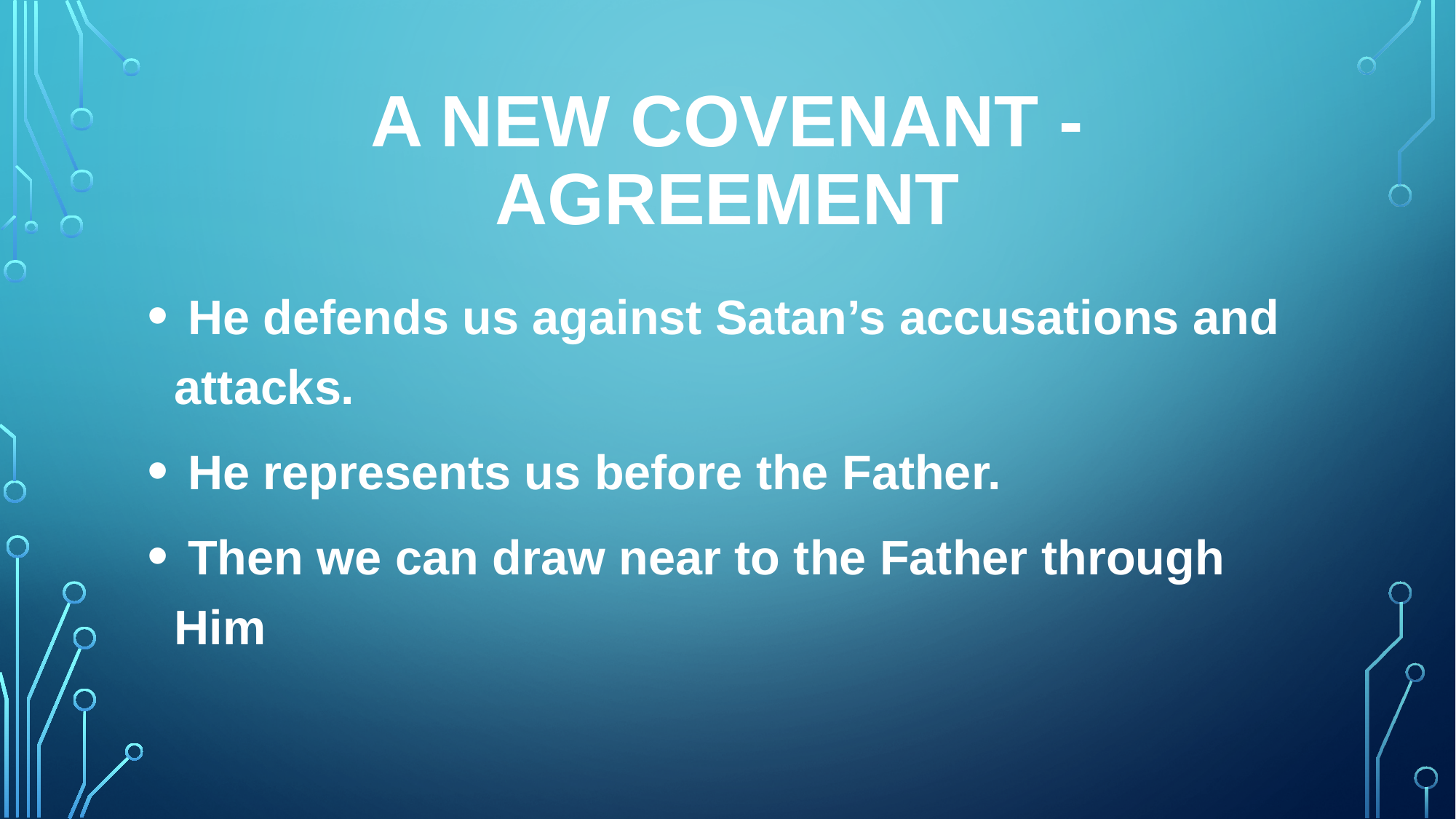

# A New covenant - agreement
 He defends us against Satan’s accusations and attacks.
 He represents us before the Father.
 Then we can draw near to the Father through Him